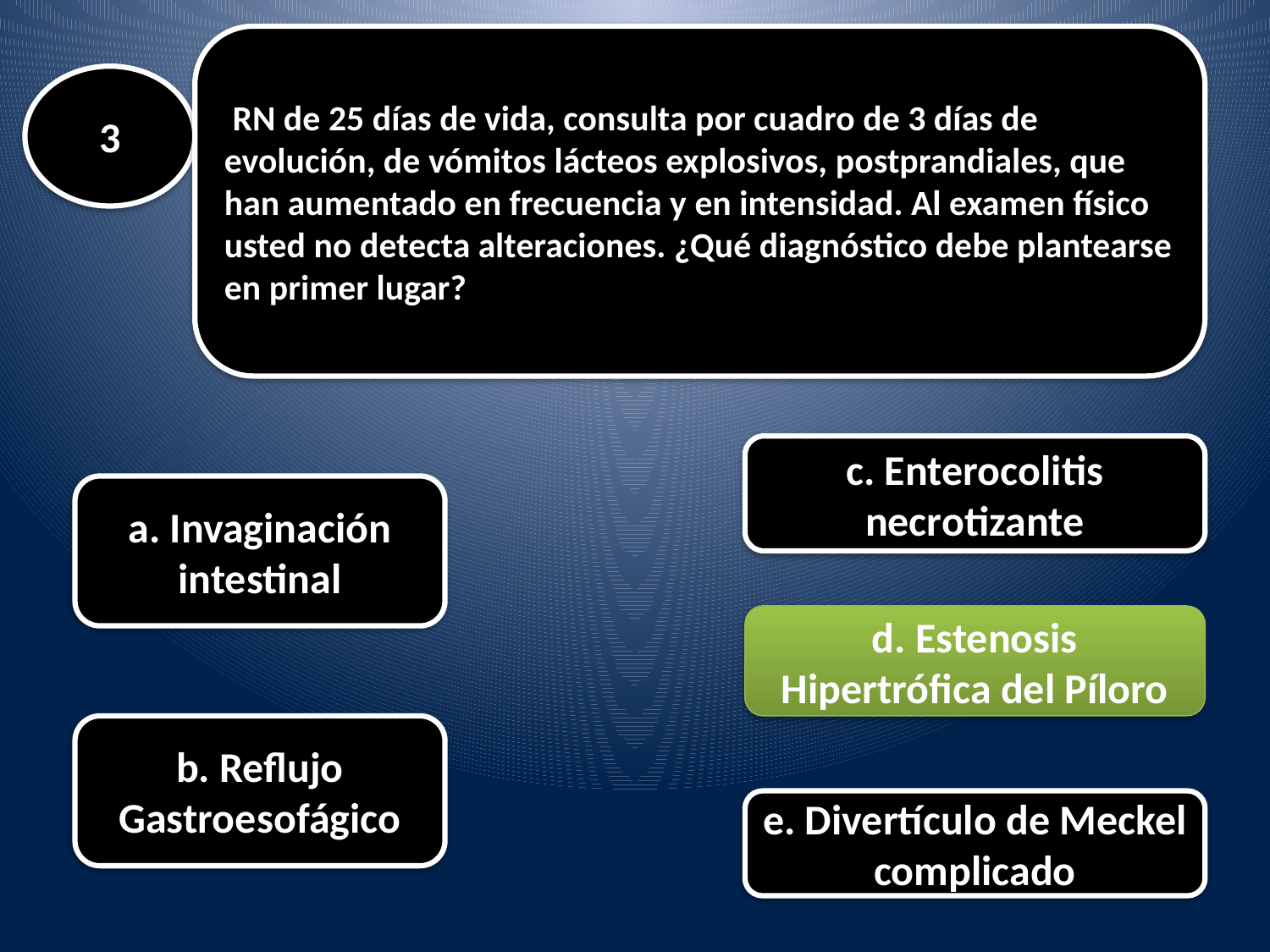

RN de 25 días de vida, consulta por cuadro de 3 días de evolución, de vómitos lácteos explosivos, postprandiales, que han aumentado en frecuencia y en intensidad. Al examen físico usted no detecta alteraciones. ¿Qué diagnóstico debe plantearse en primer lugar?
#
3

c. Enterocolitis necrotizante
a. Invaginación intestinal
d. Estenosis Hipertrófica del Píloro
b. Reflujo Gastroesofágico
e. Divertículo de Meckel complicado